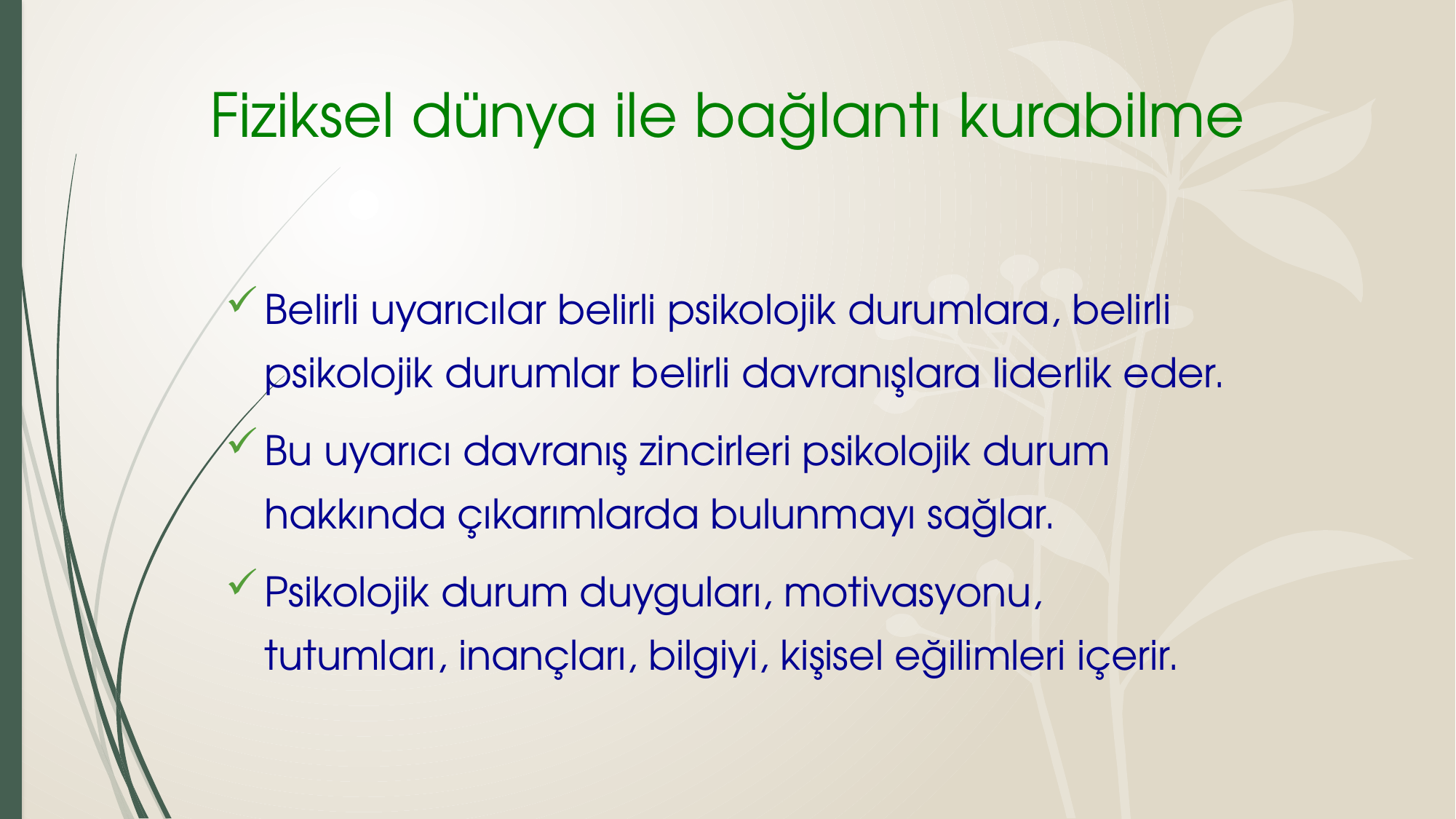

# Fiziksel dünya ile bağlantı kurabilme
Belirli uyarıcılar belirli psikolojik durumlara, belirli psikolojik durumlar belirli davranışlara liderlik eder.
Bu uyarıcı davranış zincirleri psikolojik durum hakkında çıkarımlarda bulunmayı sağlar.
Psikolojik durum duyguları, motivasyonu, tutumları, inançları, bilgiyi, kişisel eğilimleri içerir.